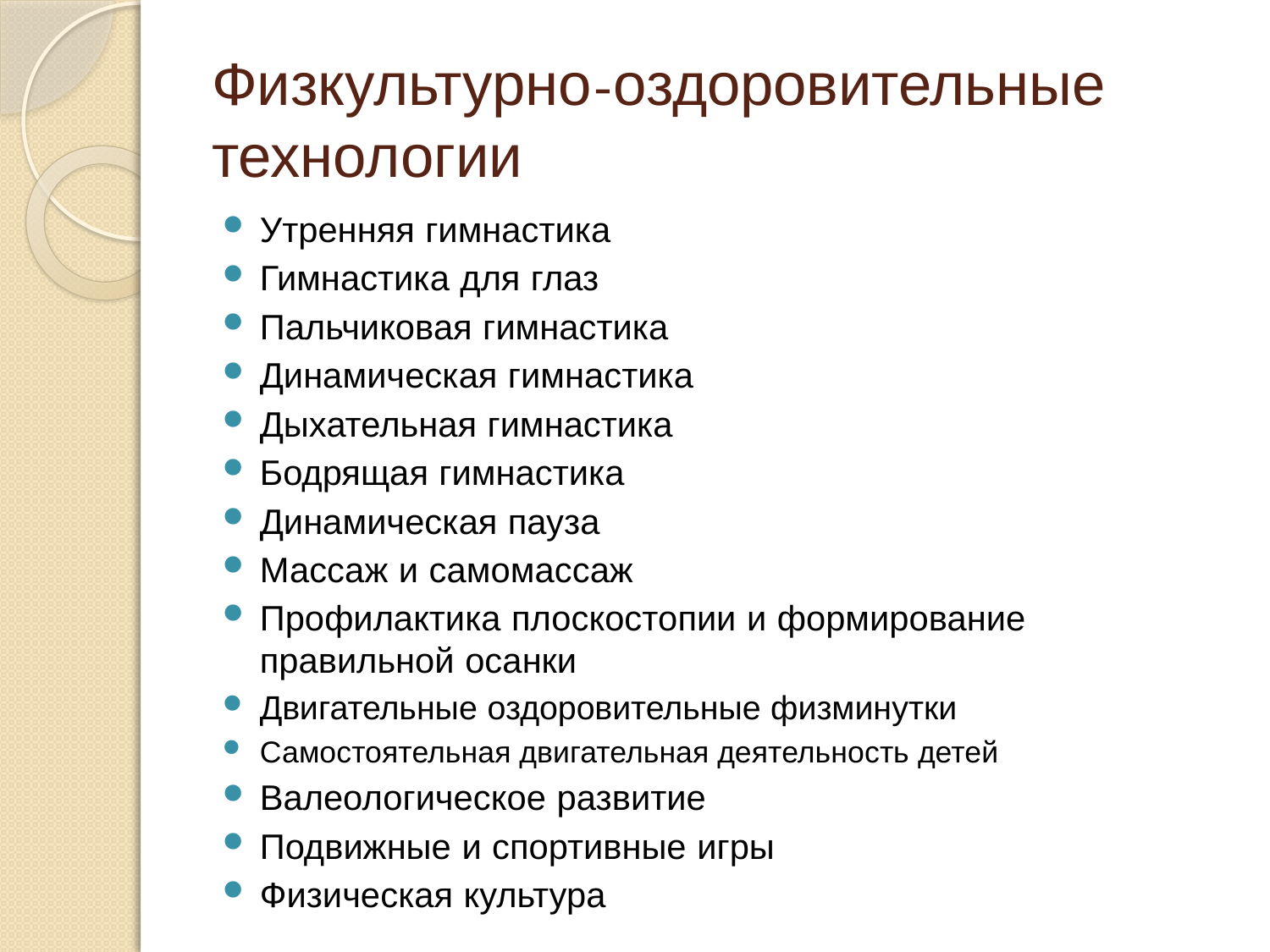

# Физкультурно-оздоровительные технологии
Утренняя гимнастика
Гимнастика для глаз
Пальчиковая гимнастика
Динамическая гимнастика
Дыхательная гимнастика
Бодрящая гимнастика
Динамическая пауза
Массаж и самомассаж
Профилактика плоскостопии и формирование правильной осанки
Двигательные оздоровительные физминутки
Самостоятельная двигательная деятельность детей
Валеологическое развитие
Подвижные и спортивные игры
Физическая культура